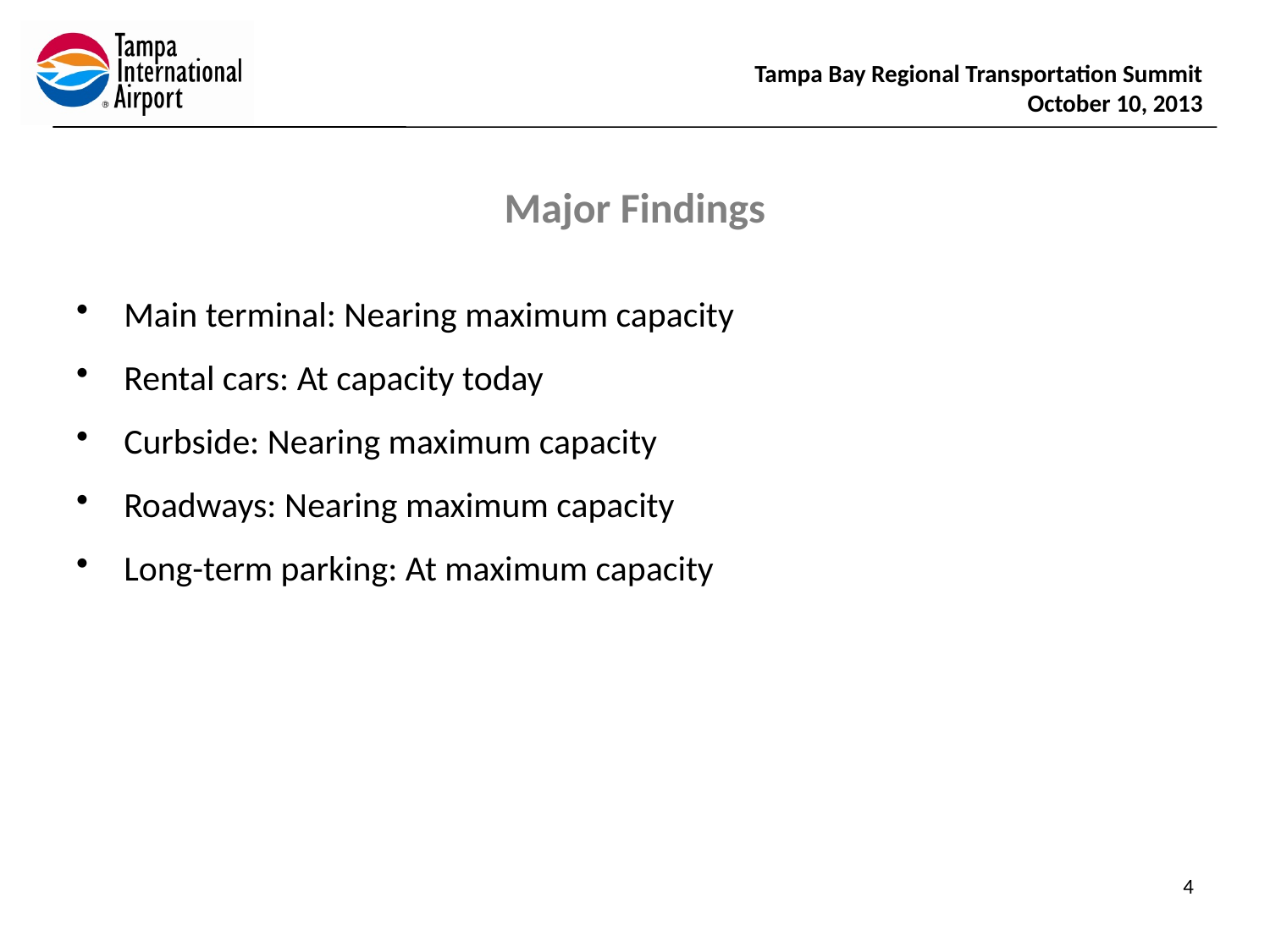

# Major Findings
Main terminal: Nearing maximum capacity
Rental cars: At capacity today
Curbside: Nearing maximum capacity
Roadways: Nearing maximum capacity
Long-term parking: At maximum capacity
4